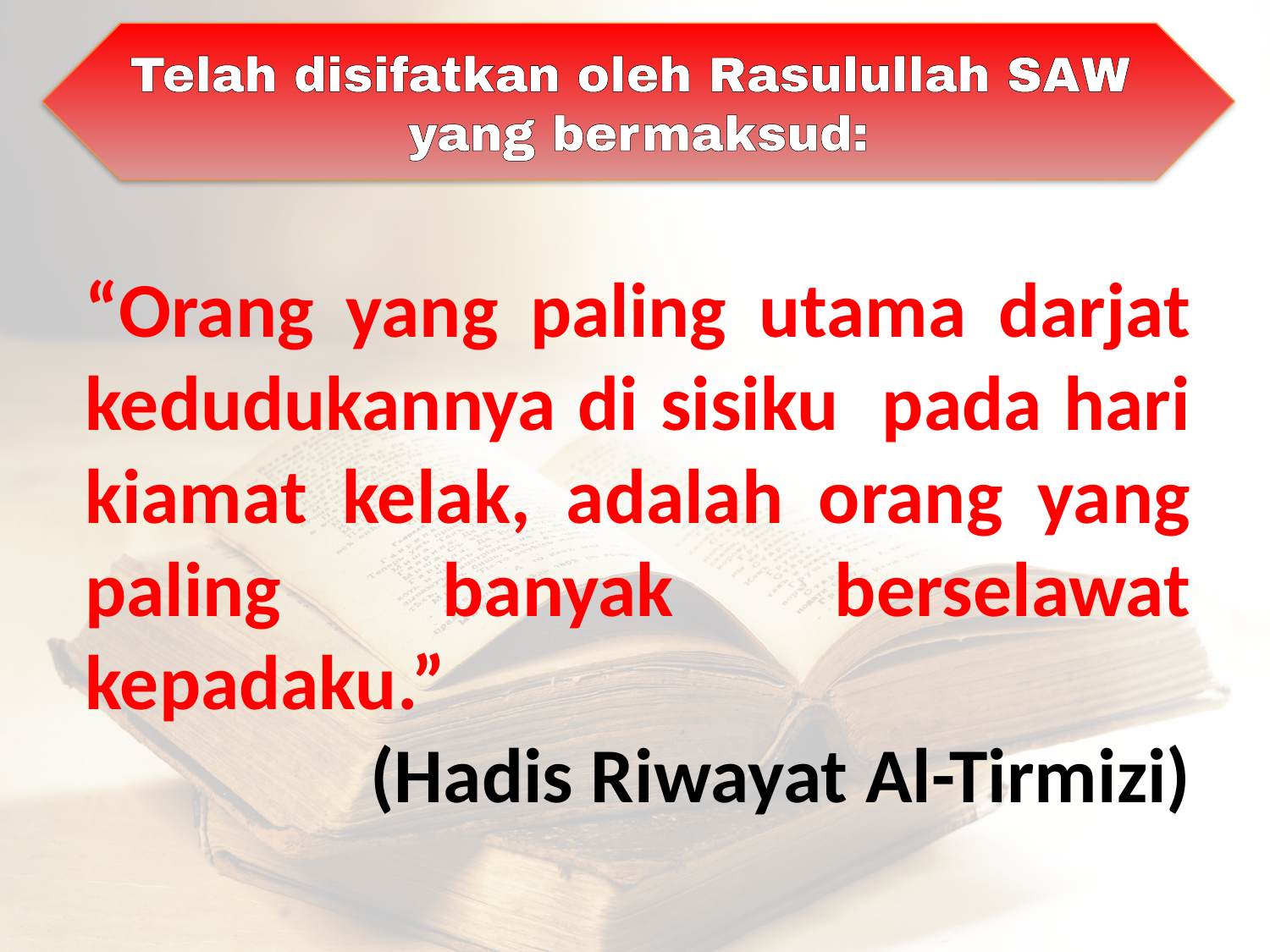

Telah disifatkan oleh Rasulullah SAW  yang bermaksud:
“Orang yang paling utama darjat kedudukannya di sisiku  pada hari kiamat kelak, adalah orang yang paling banyak berselawat kepadaku.”
(Hadis Riwayat Al-Tirmizi)